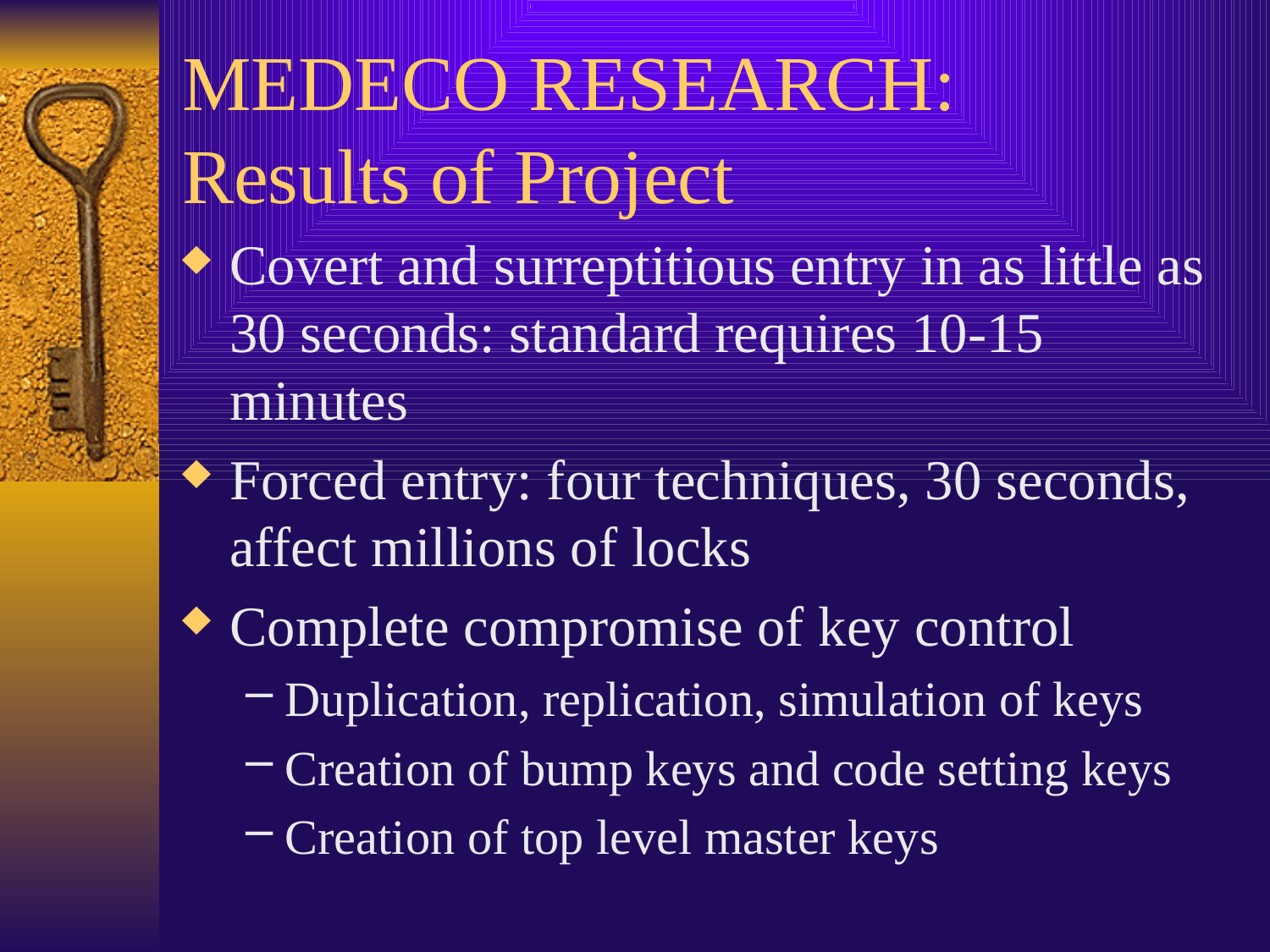

# MEDECO RESEARCH: Results of Project
Covert and surreptitious entry in as little as 30 seconds: standard requires 10-15 minutes
Forced entry: four techniques, 30 seconds, affect millions of locks
Complete compromise of key control
Duplication, replication, simulation of keys
Creation of bump keys and code setting keys
Creation of top level master keys